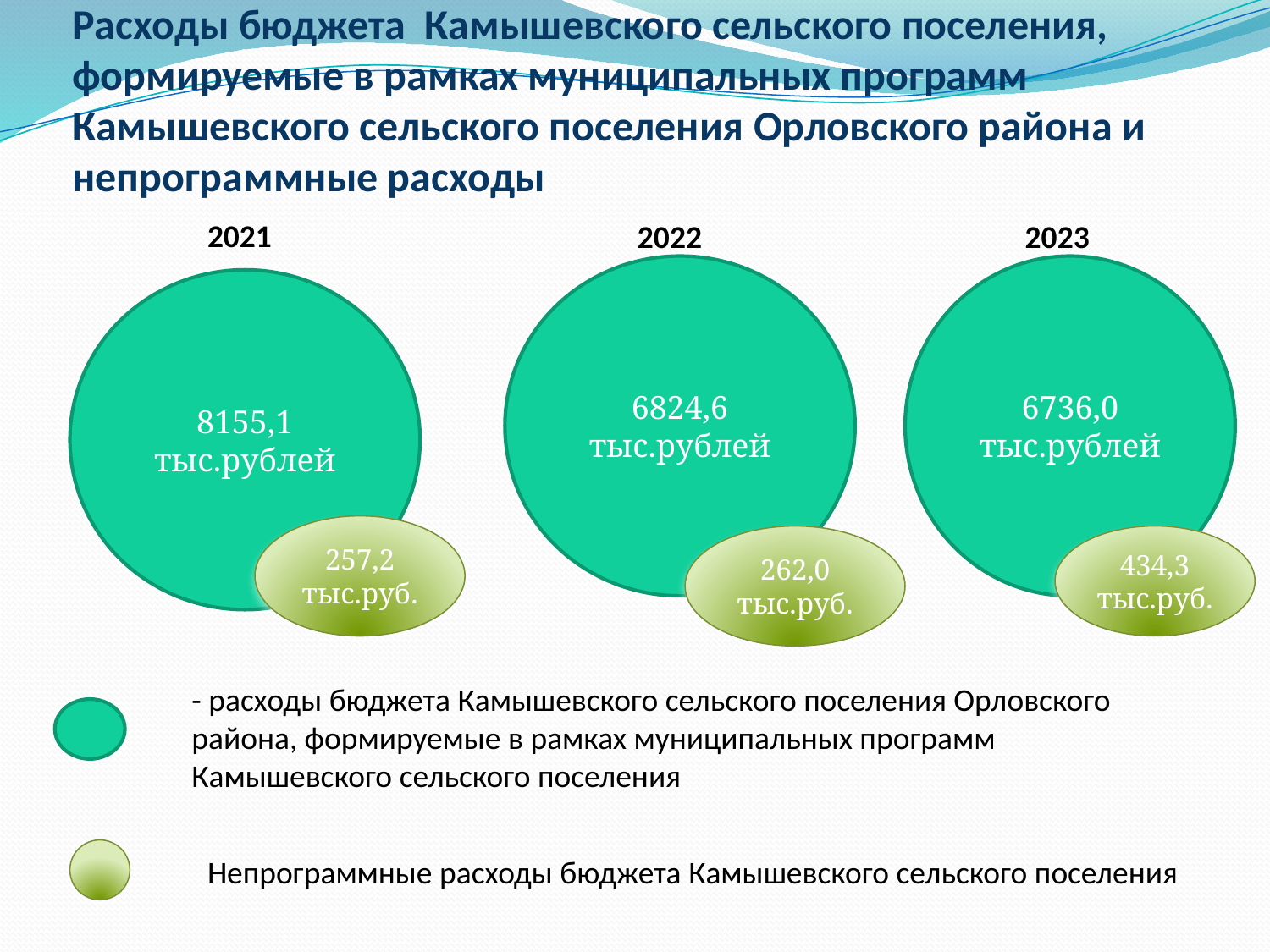

# Расходы бюджета  Камышевского сельского поселения, формируемые в рамках муниципальных программ Камышевского сельского поселения Орловского района и непрограммные расходы
2021
2022
2023
6824,6 тыс.рублей
6736,0 тыс.рублей
8155,1 тыс.рублей
257,2 тыс.руб.
262,0 тыс.руб.
434,3
тыс.руб.
- расходы бюджета Камышевского сельского поселения Орловского района, формируемые в рамках муниципальных программ Камышевского сельского поселения

Непрограммные расходы бюджета Камышевского сельского поселения